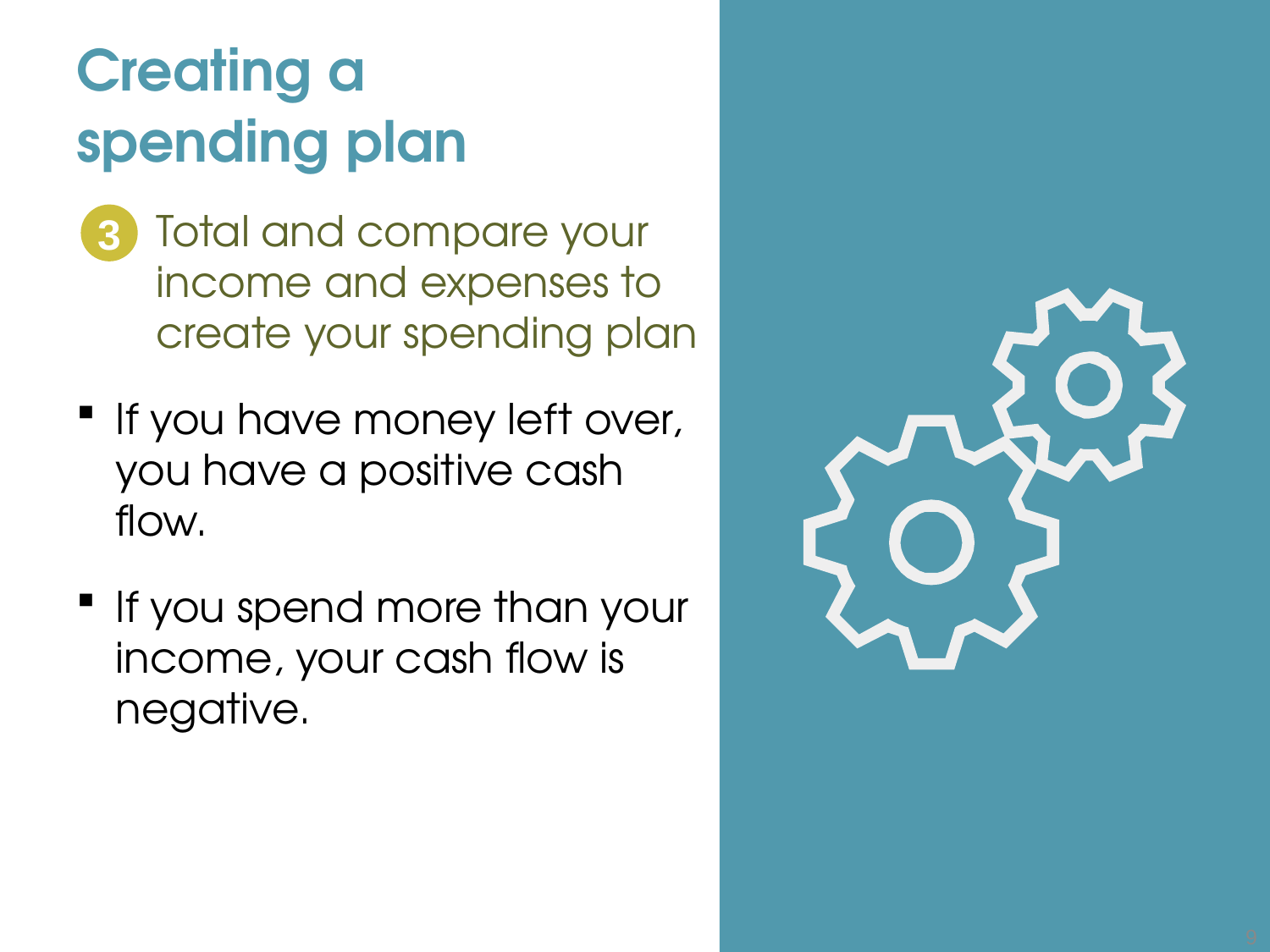

# Creating a spending plan
Total and compare your income and expenses to create your spending plan
If you have money left over, you have a positive cash flow.
If you spend more than your income, your cash flow is negative.
3

9